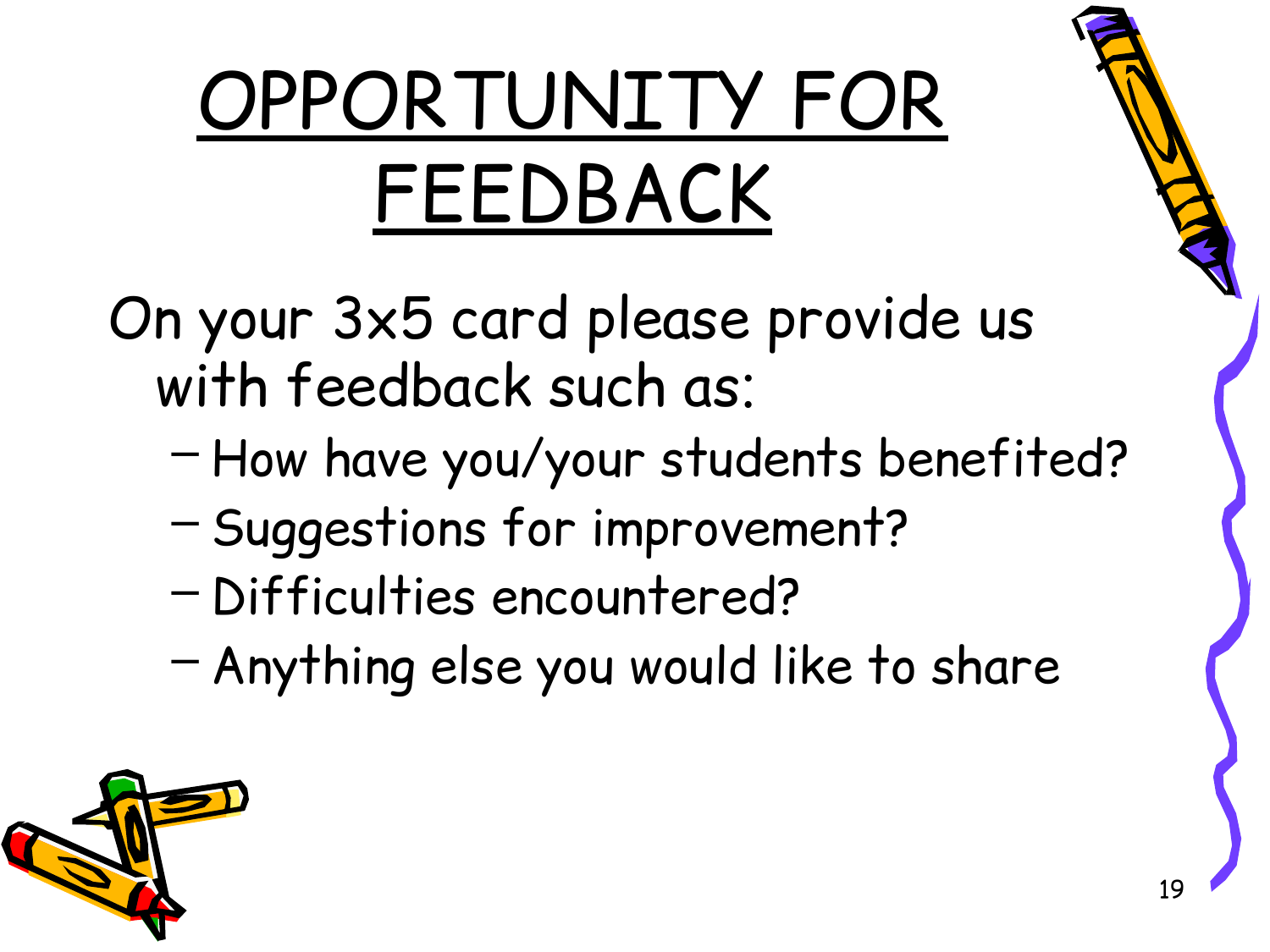

# OPPORTUNITY FOR FEEDBACK
On your 3x5 card please provide us with feedback such as:
How have you/your students benefited?
Suggestions for improvement?
Difficulties encountered?
Anything else you would like to share
19